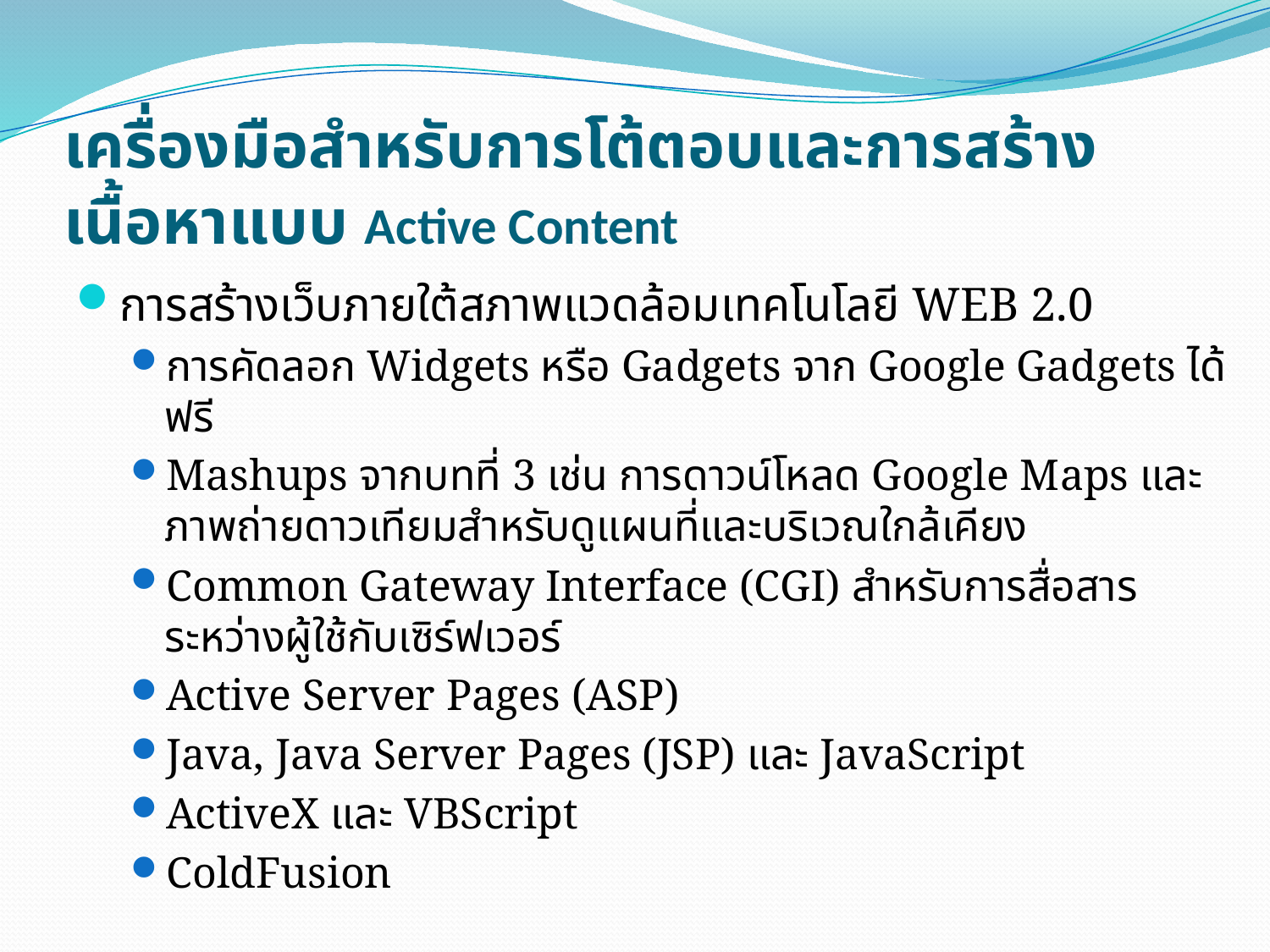

# เครื่องมือสำหรับการโต้ตอบและการสร้างเนื้อหาแบบ Active Content
การสร้างเว็บภายใต้สภาพแวดล้อมเทคโนโลยี WEB 2.0
การคัดลอก Widgets หรือ Gadgets จาก Google Gadgets ได้ฟรี
Mashups จากบทที่ 3 เช่น การดาวน์โหลด Google Maps และภาพถ่ายดาวเทียมสำหรับดูแผนที่และบริเวณใกล้เคียง
Common Gateway Interface (CGI) สำหรับการสื่อสารระหว่างผู้ใช้กับเซิร์ฟเวอร์
Active Server Pages (ASP)
Java, Java Server Pages (JSP) และ JavaScript
ActiveX และ VBScript
ColdFusion